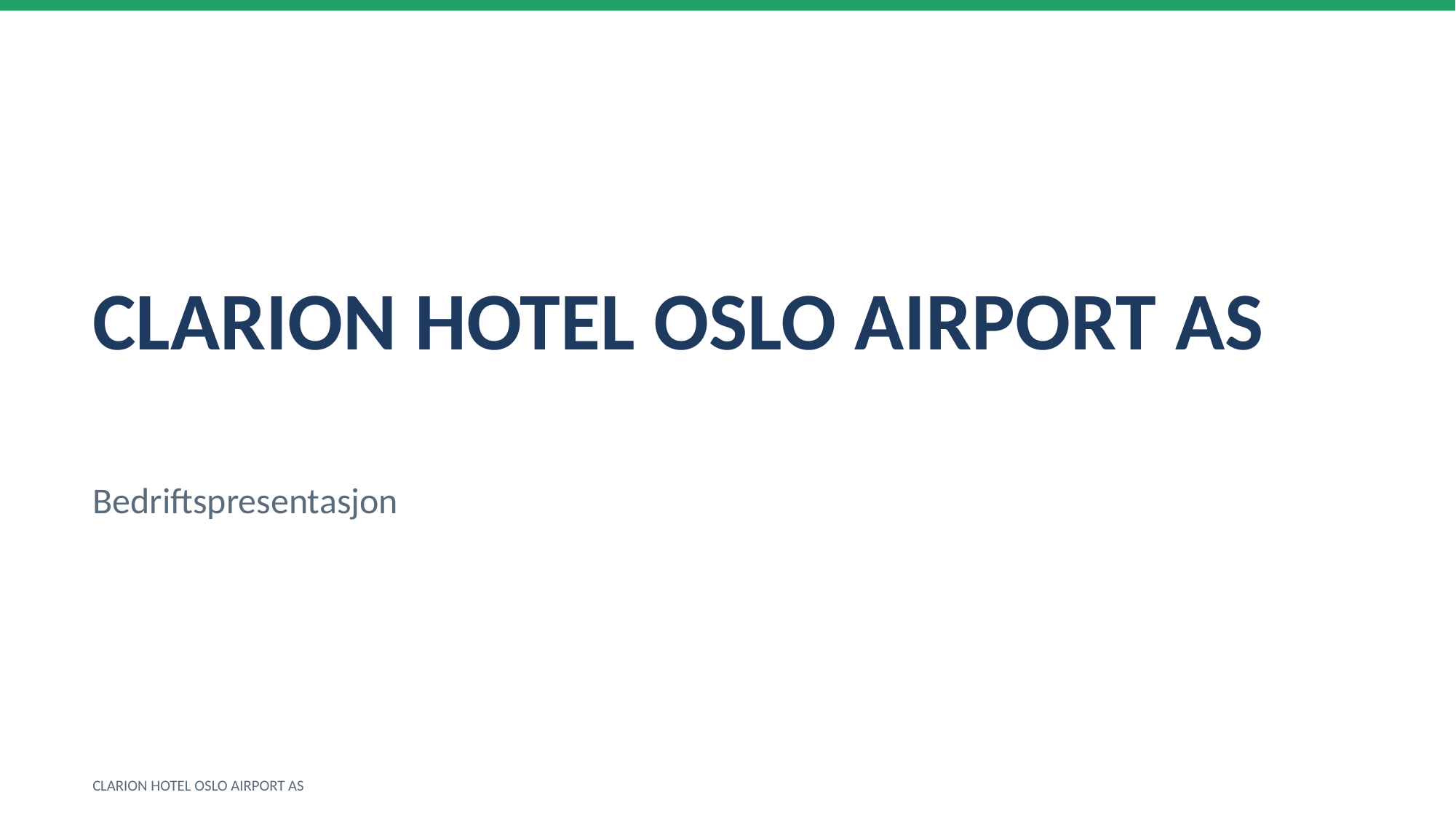

CLARION HOTEL OSLO AIRPORT AS
Bedriftspresentasjon
CLARION HOTEL OSLO AIRPORT AS